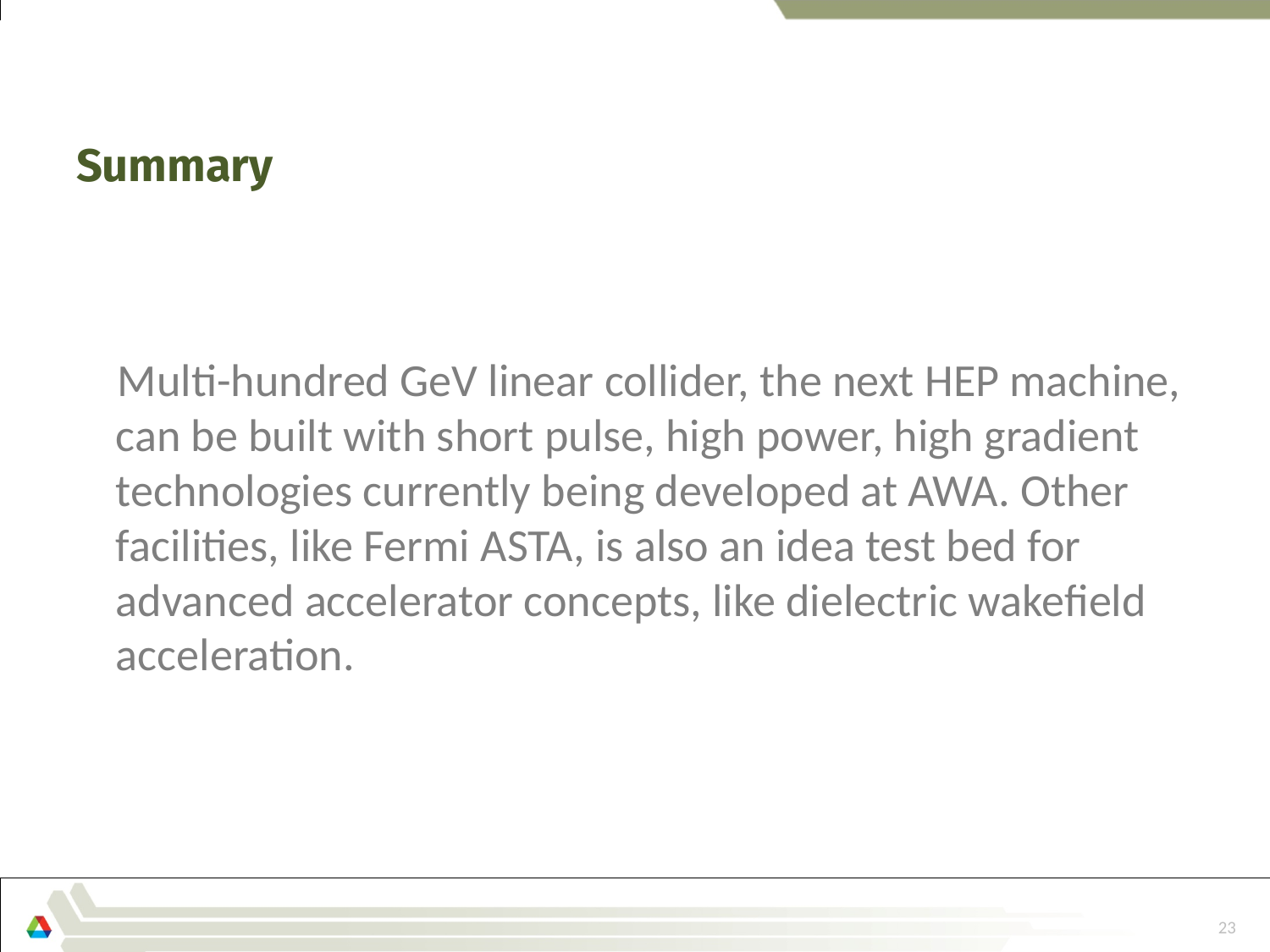

# Summary
    Multi-hundred GeV linear collider, the next HEP machine, can be built with short pulse, high power, high gradient technologies currently being developed at AWA. Other facilities, like Fermi ASTA, is also an idea test bed for advanced accelerator concepts, like dielectric wakefield acceleration.
23